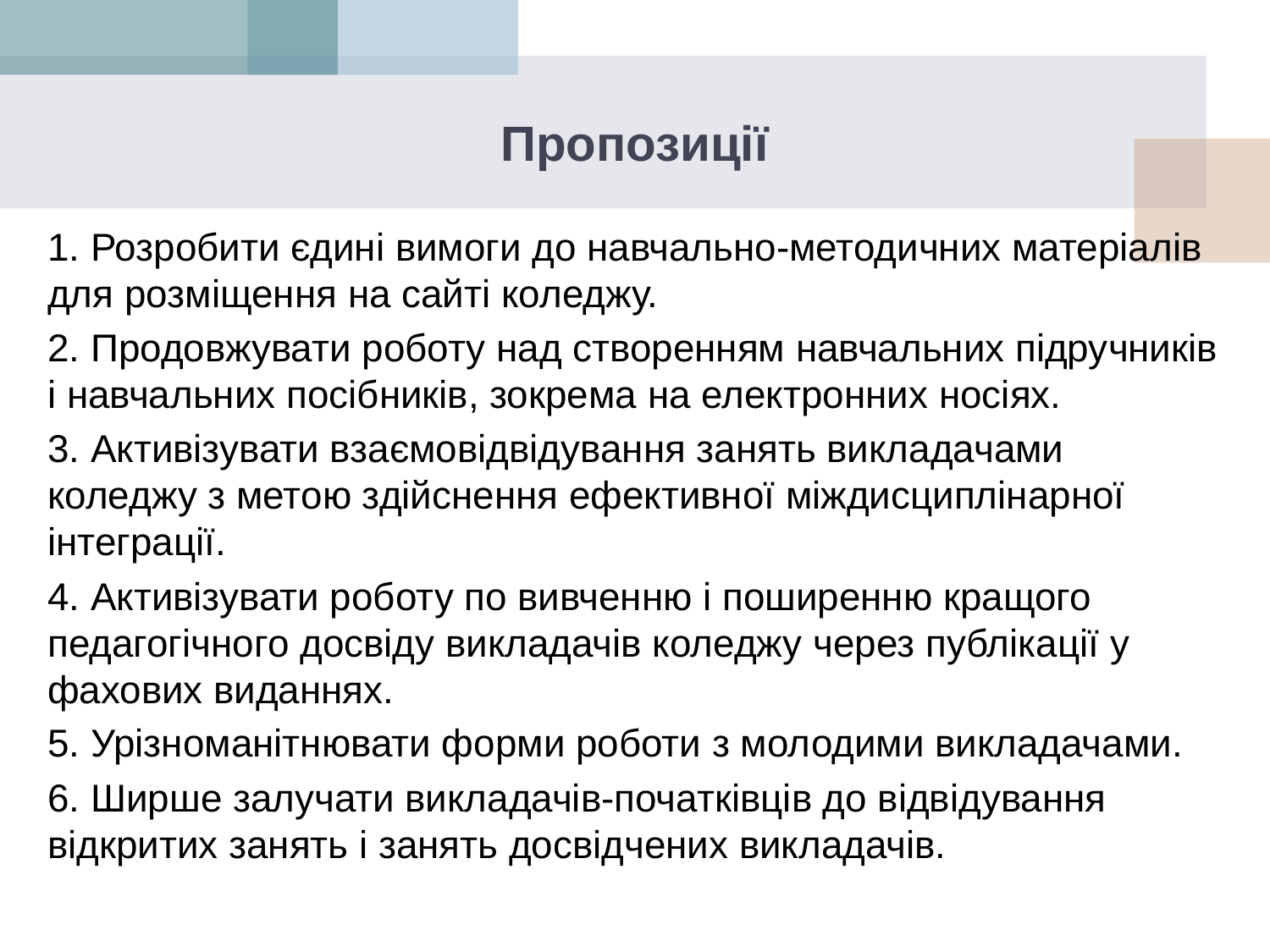

# Пропозиції
1. Розробити єдині вимоги до навчально-методичних матеріалів для розміщення на сайті коледжу.
2. Продовжувати роботу над створенням навчальних підручників і навчальних посібників, зокрема на електронних носіях.
3. Активізувати взаємовідвідування занять викладачами коледжу з метою здійснення ефективної міждисциплінарної інтеграції.
4. Активізувати роботу по вивченню і поширенню кращого педагогічного досвіду викладачів коледжу через публікації у фахових виданнях.
5. Урізноманітнювати форми роботи з молодими викладачами.
6. Ширше залучати викладачів-початківців до відвідування відкритих занять і занять досвідчених викладачів.